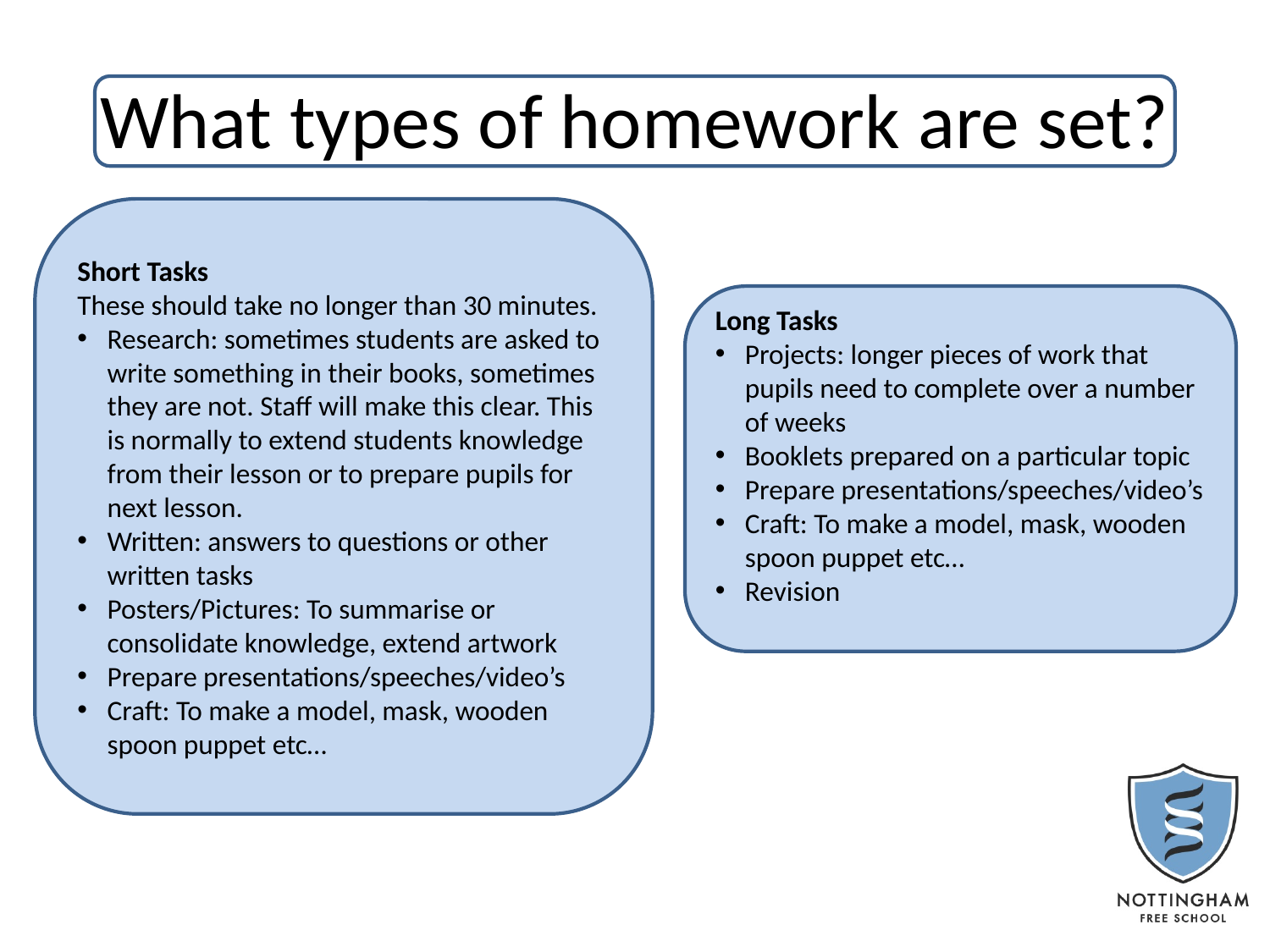

# What types of homework are set?

Short Tasks
These should take no longer than 30 minutes.
Research: sometimes students are asked to write something in their books, sometimes they are not. Staff will make this clear. This is normally to extend students knowledge from their lesson or to prepare pupils for next lesson.
Written: answers to questions or other written tasks
Posters/Pictures: To summarise or consolidate knowledge, extend artwork
Prepare presentations/speeches/video’s
Craft: To make a model, mask, wooden spoon puppet etc…
Long Tasks
Projects: longer pieces of work that pupils need to complete over a number of weeks
Booklets prepared on a particular topic
Prepare presentations/speeches/video’s
Craft: To make a model, mask, wooden spoon puppet etc…
Revision